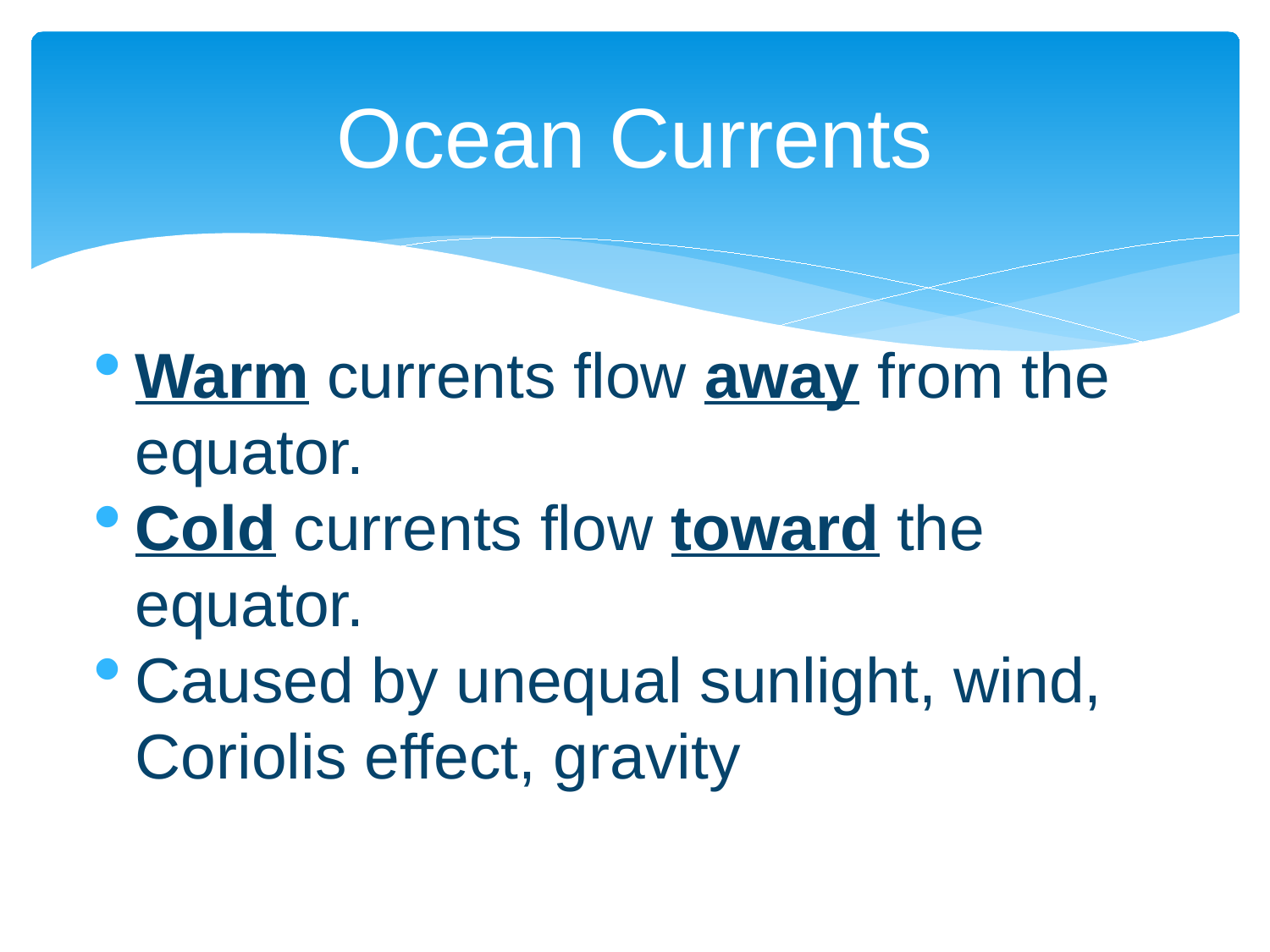

# Ocean Currents
Warm currents flow away from the equator.
Cold currents flow toward the equator.
Caused by unequal sunlight, wind, Coriolis effect, gravity